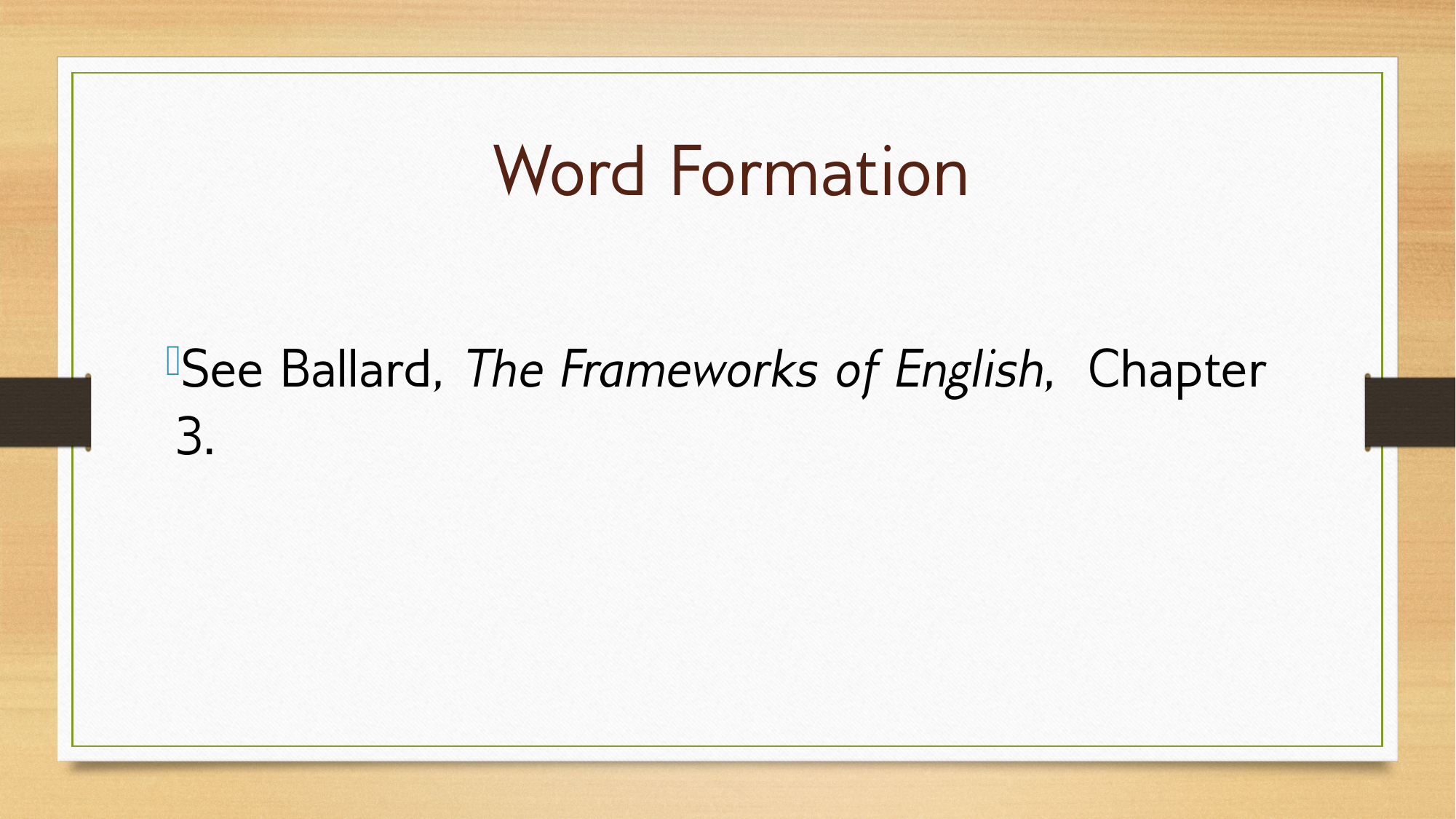

Word Formation

See Ballard, The Frameworks of English,  Chapter 3.